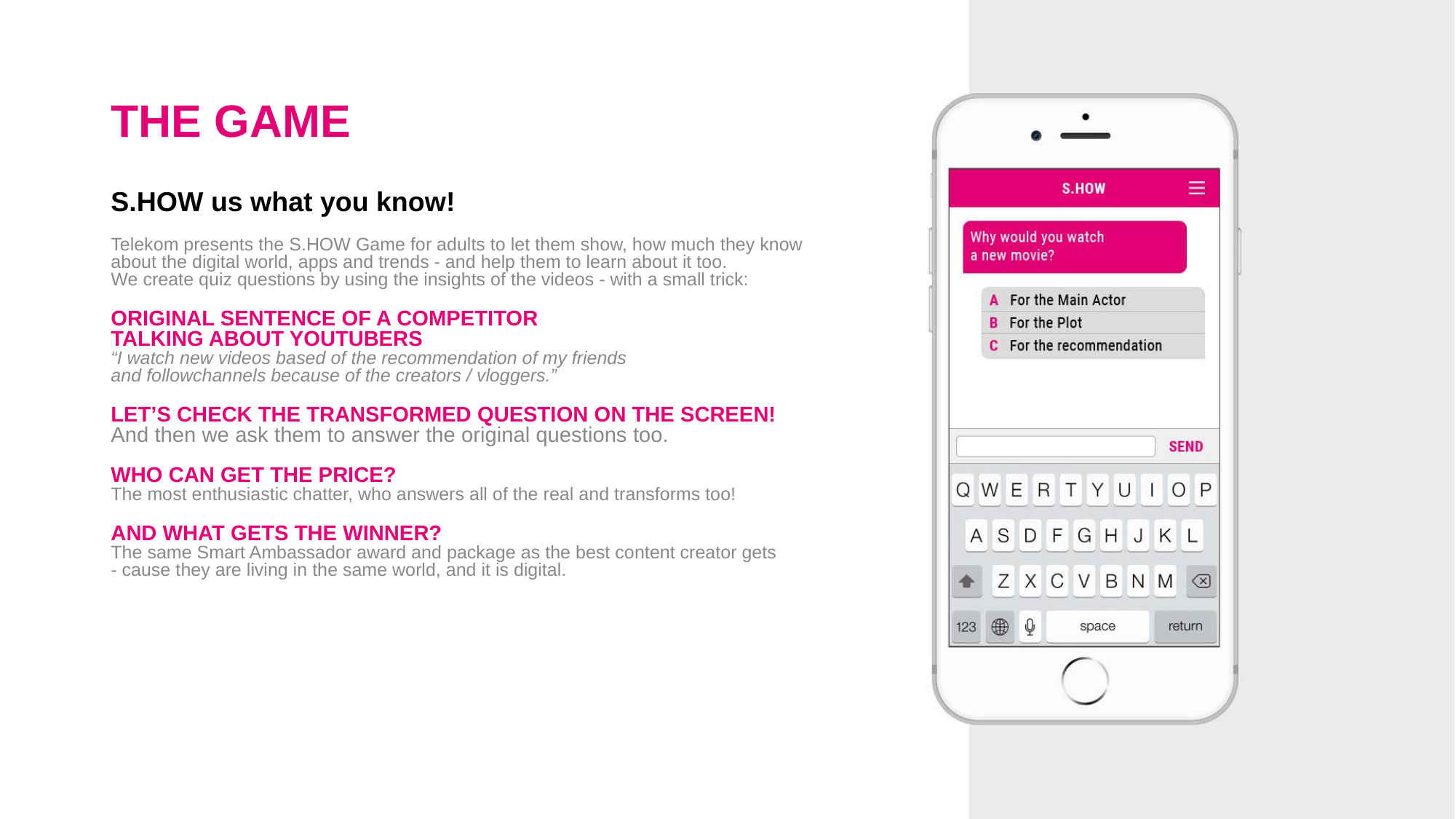

# THE GAME
S.HOW us what you know!

Telekom presents the S.HOW Game for adults to let them show, how much they know
about the digital world, apps and trends - and help them to learn about it too.
We create quiz questions by using the insights of the videos - with a small trick:
ORIGINAL SENTENCE OF A COMPETITOR
TALKING ABOUT YOUTUBERS
“I watch new videos based of the recommendation of my friends
and followchannels because of the creators / vloggers.”

LET’S CHECK THE TRANSFORMED QUESTION ON THE SCREEN!
And then we ask them to answer the original questions too.

WHO CAN GET THE PRICE?
The most enthusiastic chatter, who answers all of the real and transforms too!
AND WHAT GETS THE WINNER?
The same Smart Ambassador award and package as the best content creator gets
- cause they are living in the same world, and it is digital.